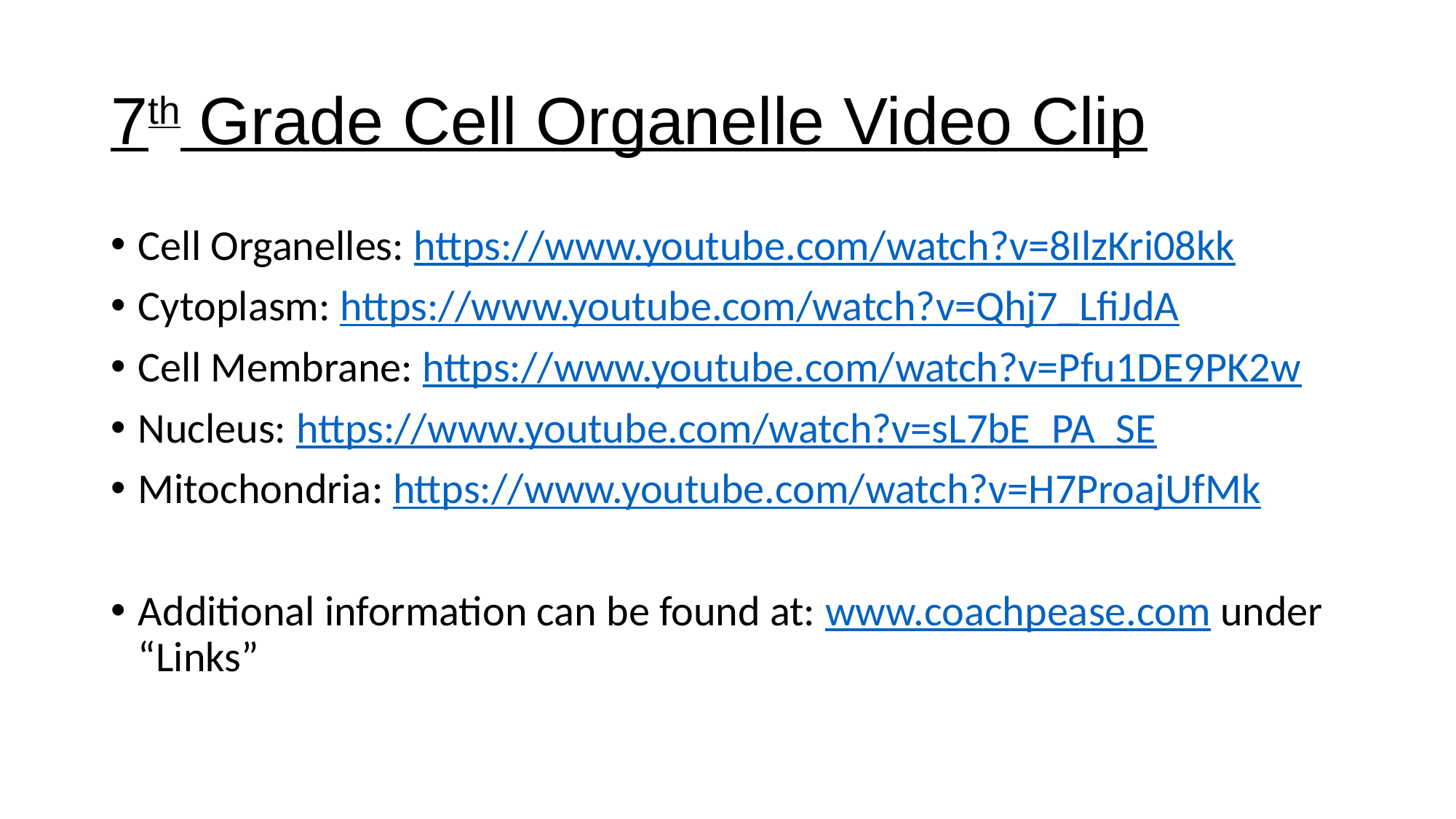

# 7th Grade Cell Organelle Video Clip
Cell Organelles: https://www.youtube.com/watch?v=8IlzKri08kk
Cytoplasm: https://www.youtube.com/watch?v=Qhj7_LfiJdA
Cell Membrane: https://www.youtube.com/watch?v=Pfu1DE9PK2w
Nucleus: https://www.youtube.com/watch?v=sL7bE_PA_SE
Mitochondria: https://www.youtube.com/watch?v=H7ProajUfMk

Additional information can be found at: www.coachpease.com under “Links”